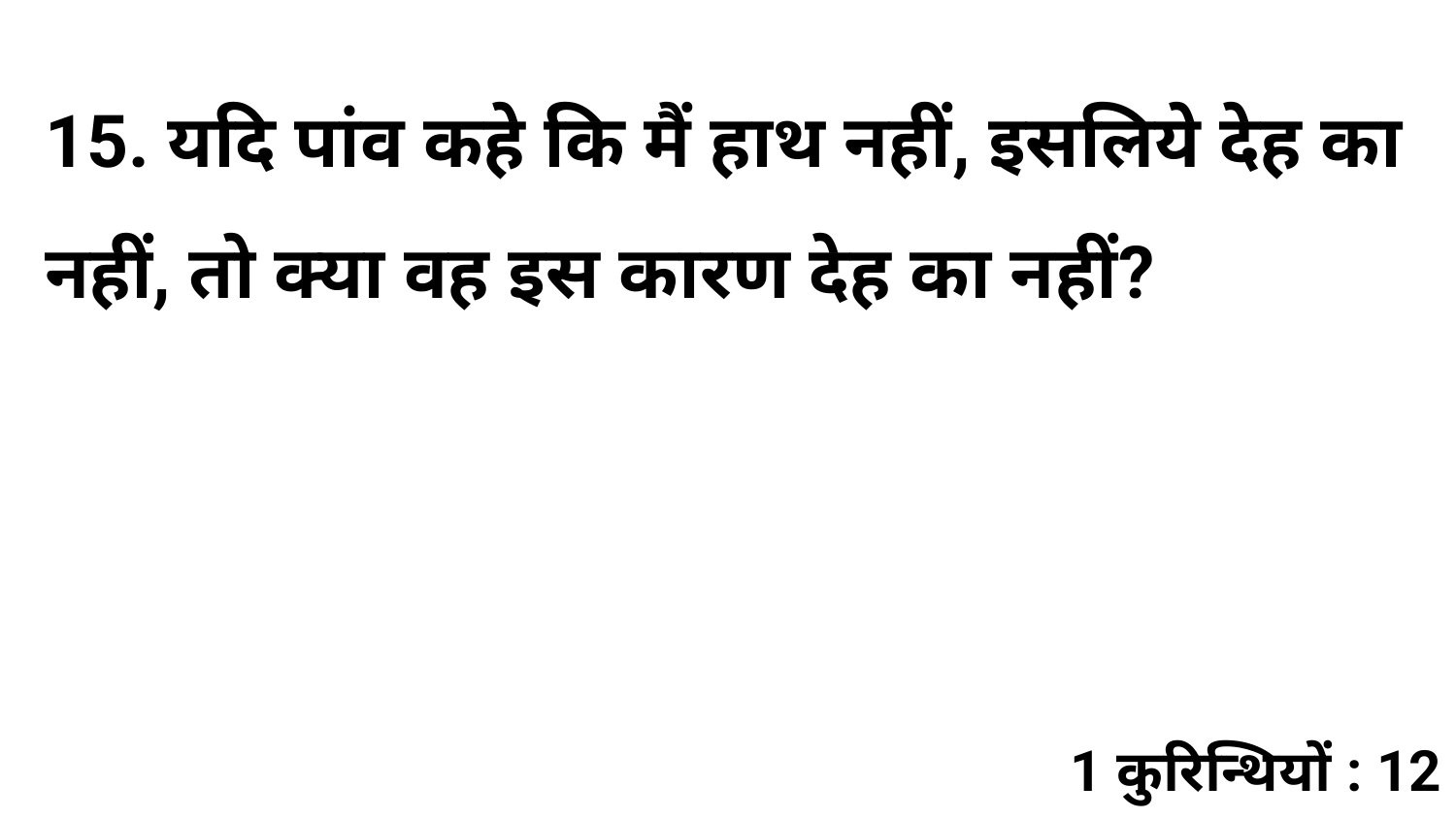

15. यदि पांव कहे कि मैं हाथ नहीं, इसलिये देह का नहीं, तो क्या वह इस कारण देह का नहीं?
1 कुरिन्थियों : 12